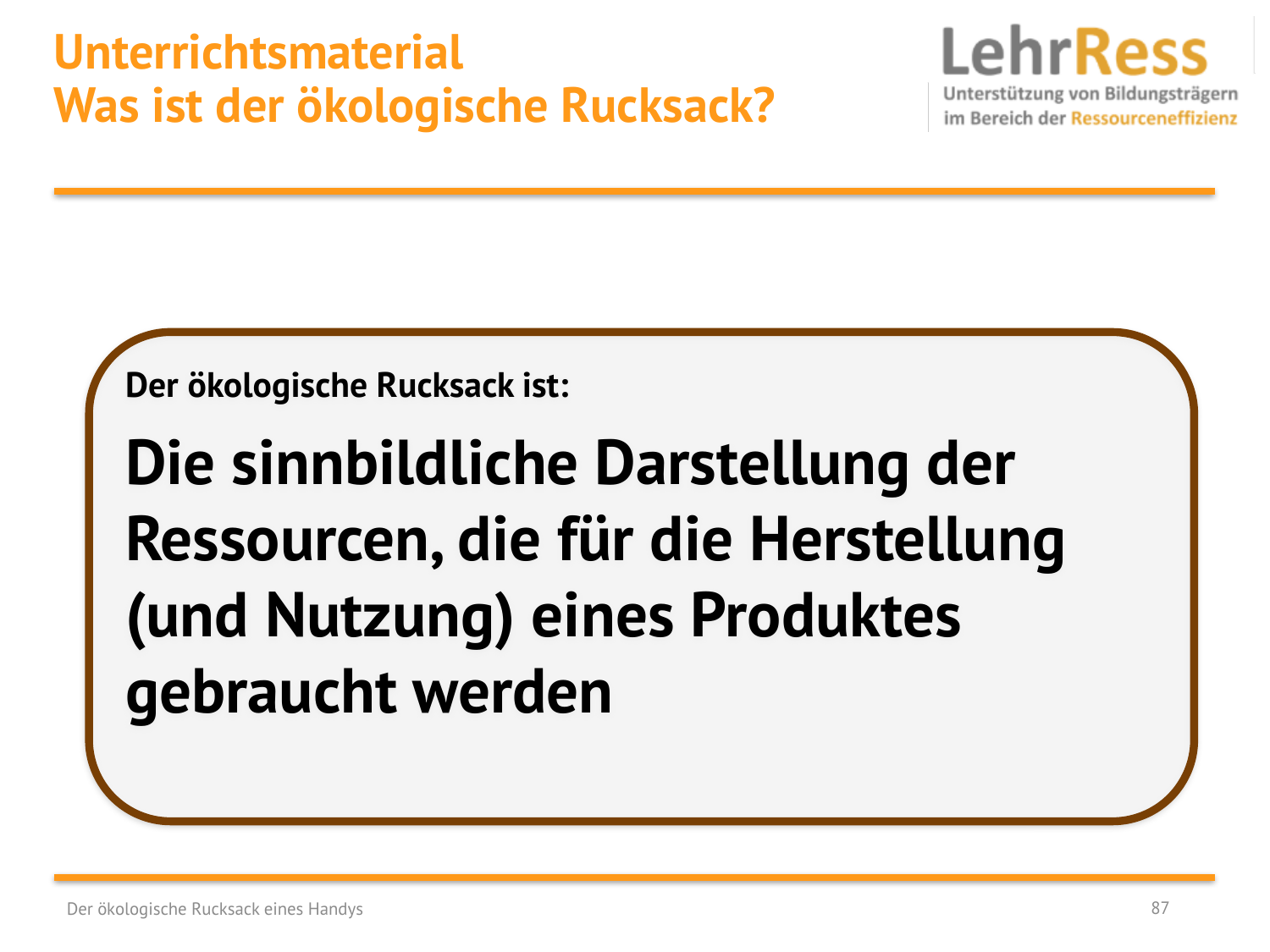

# Unterrichtsmaterial Was ist der ökologische Rucksack?
Der ökologische Rucksack ist:

Die sinnbildliche Darstellung der Ressourcen, die für die Herstellung (und Nutzung) eines Produktes gebraucht werden

Der ökologische Rucksack eines Handys
87